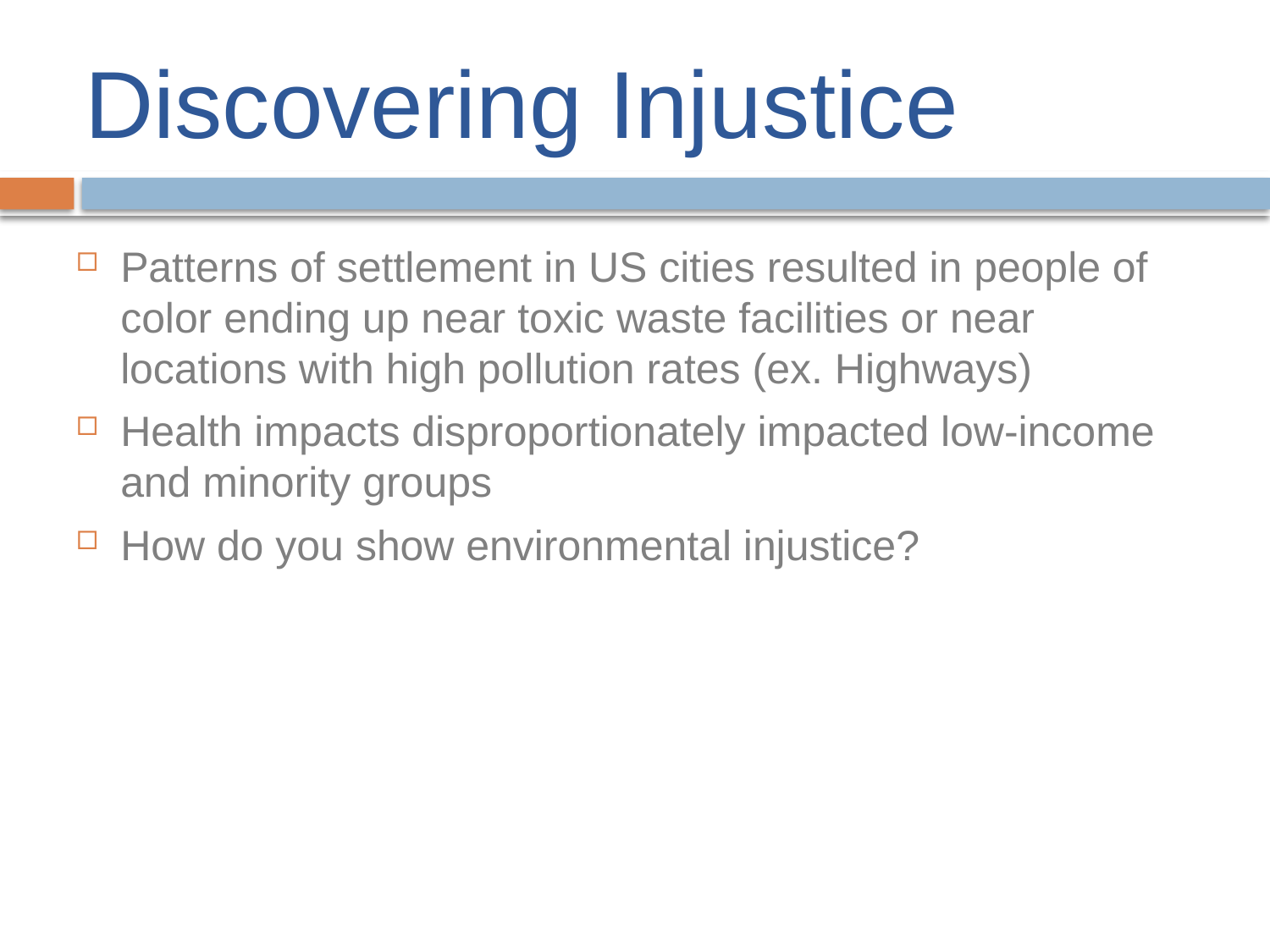

# Discovering Injustice
Patterns of settlement in US cities resulted in people of color ending up near toxic waste facilities or near locations with high pollution rates (ex. Highways)
Health impacts disproportionately impacted low-income and minority groups
How do you show environmental injustice?